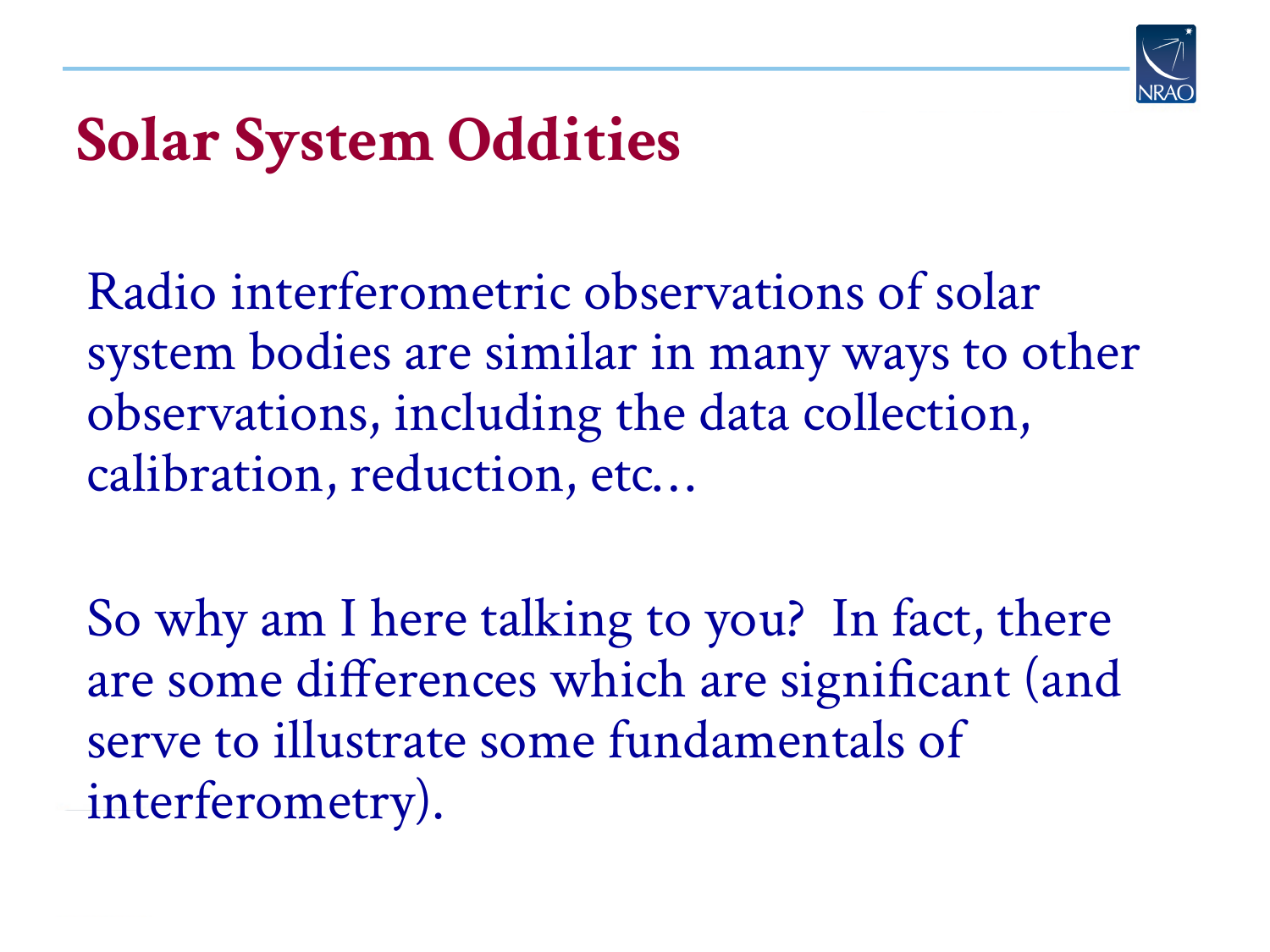

# Solar System Oddities
Radio interferometric observations of solar system bodies are similar in many ways to other observations, including the data collection, calibration, reduction, etc…

So why am I here talking to you?  In fact, there are some differences which are significant (and serve to illustrate some fundamentals of interferometry).